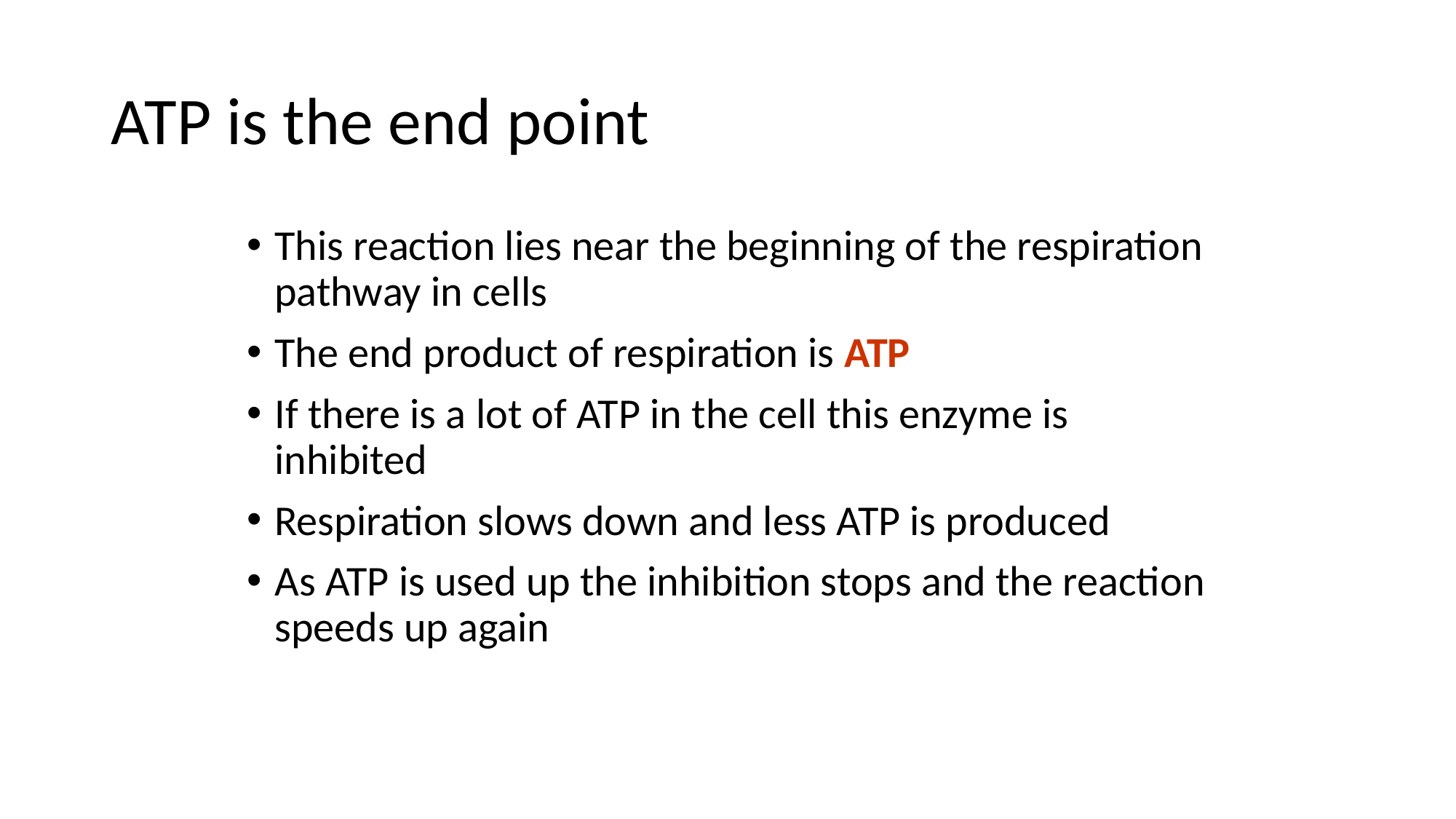

# ATP is the end point
This reaction lies near the beginning of the respiration pathway in cells
The end product of respiration is ATP
If there is a lot of ATP in the cell this enzyme is inhibited
Respiration slows down and less ATP is produced
As ATP is used up the inhibition stops and the reaction speeds up again